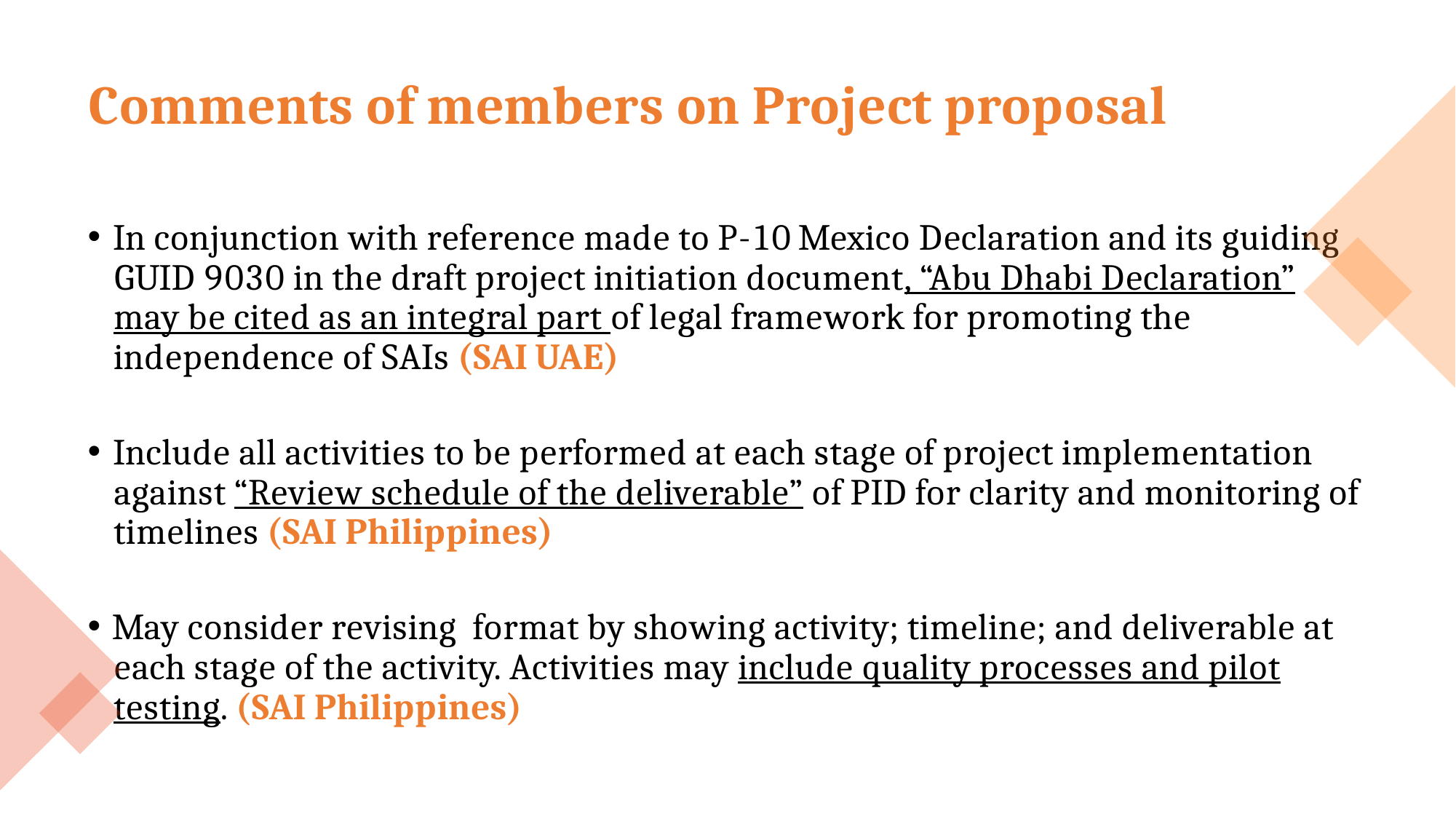

# Comments of members on Project proposal

In conjunction with reference made to P-10 Mexico Declaration and its guiding GUID 9030 in the draft project initiation document, “Abu Dhabi Declaration” may be cited as an integral part of legal framework for promoting the independence of SAIs (SAI UAE)

Include all activities to be performed at each stage of project implementation against “Review schedule of the deliverable” of PID for clarity and monitoring of timelines (SAI Philippines)

May consider revising  format by showing activity; timeline; and deliverable at each stage of the activity. Activities may include quality processes and pilot testing. (SAI Philippines)